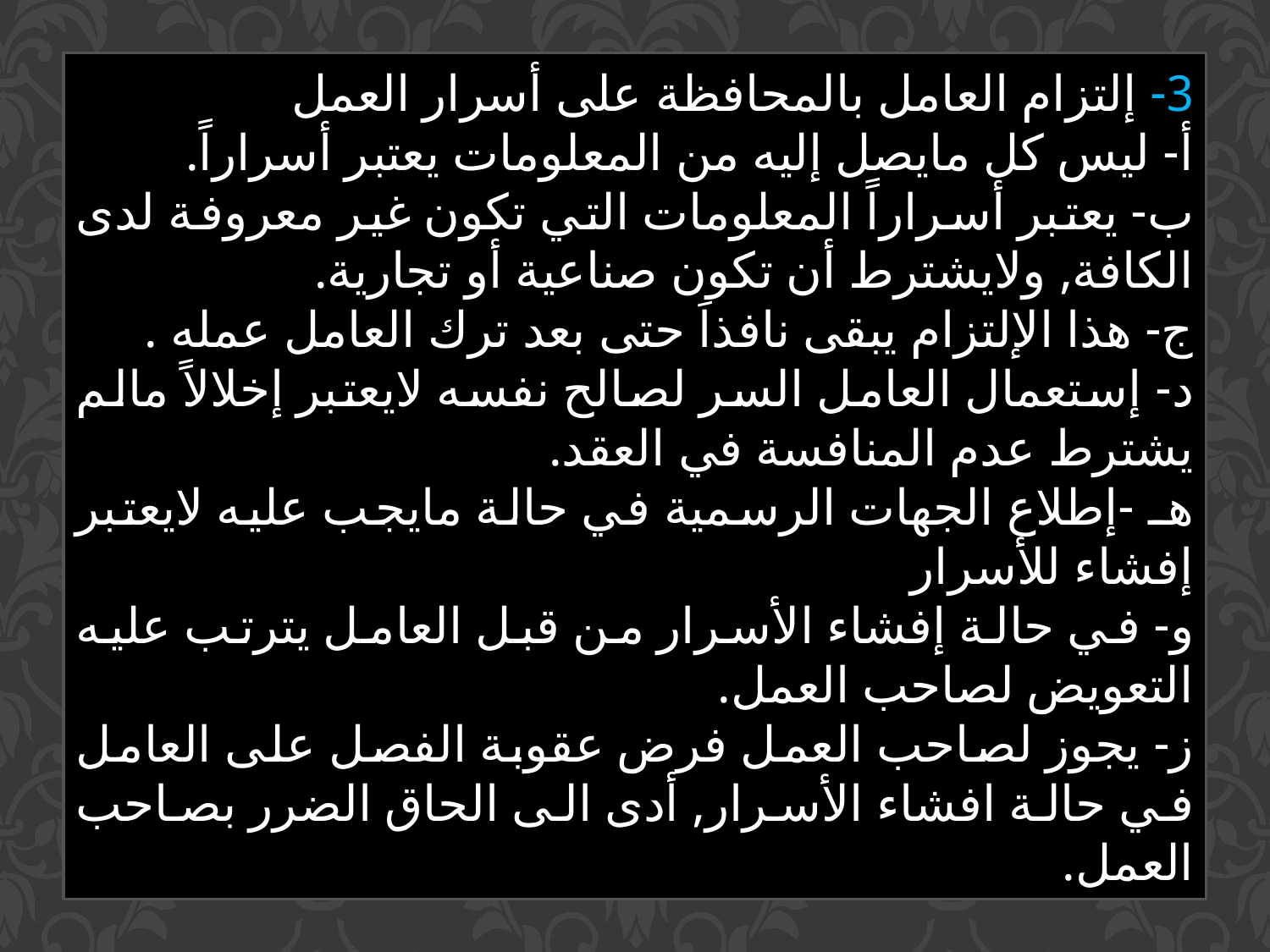

3- إلتزام العامل بالمحافظة على أسرار العمل
أ- ليس كل مايصل إليه من المعلومات يعتبر أسراراً.
ب- يعتبر أسراراً المعلومات التي تكون غير معروفة لدى الكافة, ولايشترط أن تكون صناعية أو تجارية.
ج- هذا الإلتزام يبقى نافذاَ حتى بعد ترك العامل عمله .
د- إستعمال العامل السر لصالح نفسه لايعتبر إخلالاً مالم يشترط عدم المنافسة في العقد.
هـ -إطلاع الجهات الرسمية في حالة مايجب عليه لايعتبر إفشاء للأسرار
و- في حالة إفشاء الأسرار من قبل العامل يترتب عليه التعويض لصاحب العمل.
ز- يجوز لصاحب العمل فرض عقوبة الفصل على العامل في حالة افشاء الأسرار, أدى الى الحاق الضرر بصاحب العمل.